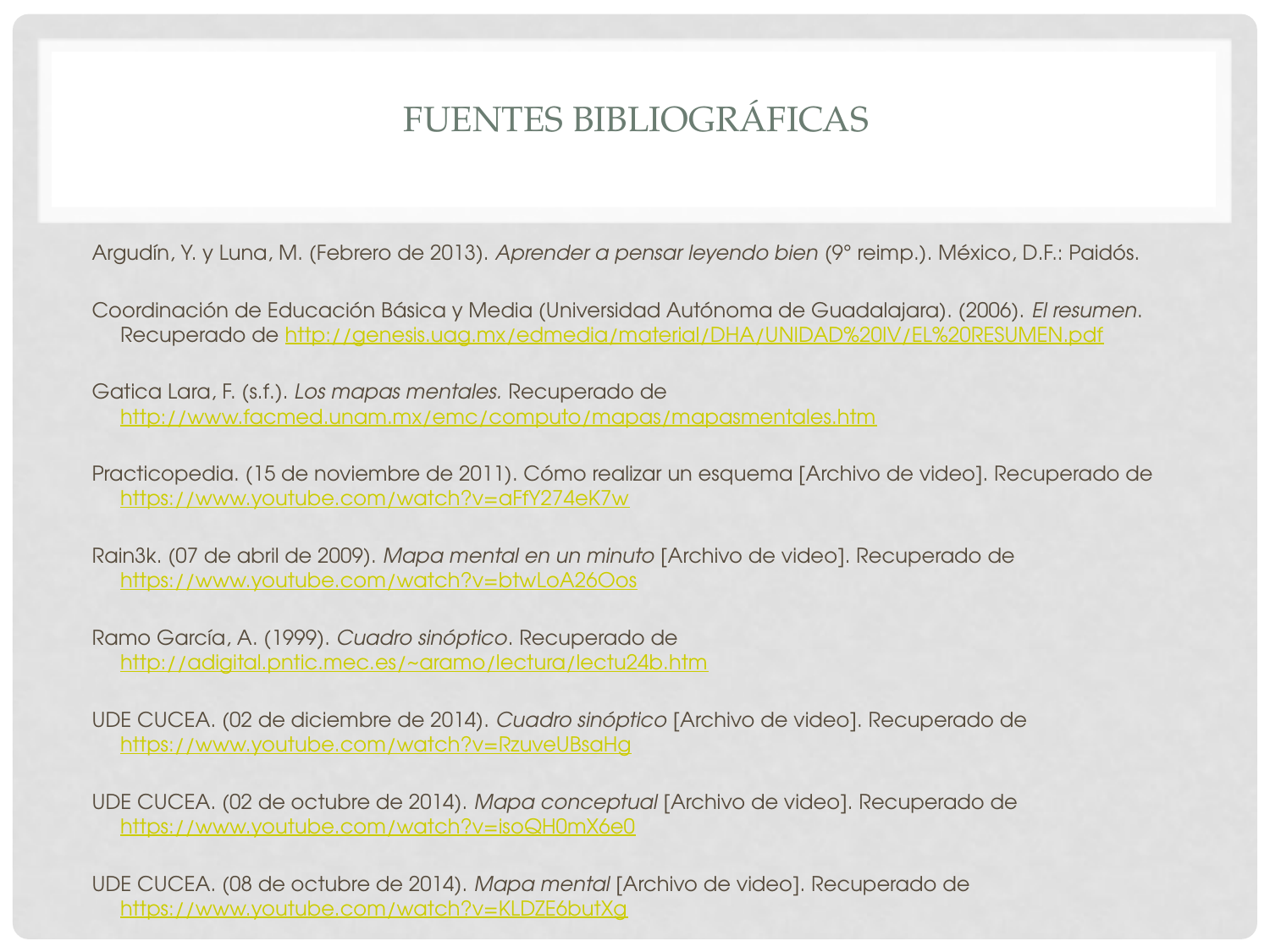

# Fuentes bibliográficas

Argudín, Y. y Luna, M. (Febrero de 2013). Aprender a pensar leyendo bien (9° reimp.). México, D.F.: Paidós.

Coordinación de Educación Básica y Media (Universidad Autónoma de Guadalajara). (2006). El resumen. Recuperado de http://genesis.uag.mx/edmedia/material/DHA/UNIDAD%20IV/EL%20RESUMEN.pdf

Gatica Lara, F. (s.f.). Los mapas mentales. Recuperado de http://www.facmed.unam.mx/emc/computo/mapas/mapasmentales.htm

Practicopedia. (15 de noviembre de 2011). Cómo realizar un esquema [Archivo de video]. Recuperado de https://www.youtube.com/watch?v=aFfY274eK7w

Rain3k. (07 de abril de 2009). Mapa mental en un minuto [Archivo de video]. Recuperado de https://www.youtube.com/watch?v=btwLoA26Oos

Ramo García, A. (1999). Cuadro sinóptico. Recuperado de http://adigital.pntic.mec.es/~aramo/lectura/lectu24b.htm

UDE CUCEA. (02 de diciembre de 2014). Cuadro sinóptico [Archivo de video]. Recuperado de https://www.youtube.com/watch?v=RzuveUBsaHg

UDE CUCEA. (02 de octubre de 2014). Mapa conceptual [Archivo de video]. Recuperado de https://www.youtube.com/watch?v=isoQH0mX6e0

UDE CUCEA. (08 de octubre de 2014). Mapa mental [Archivo de video]. Recuperado de https://www.youtube.com/watch?v=KLDZE6butXg